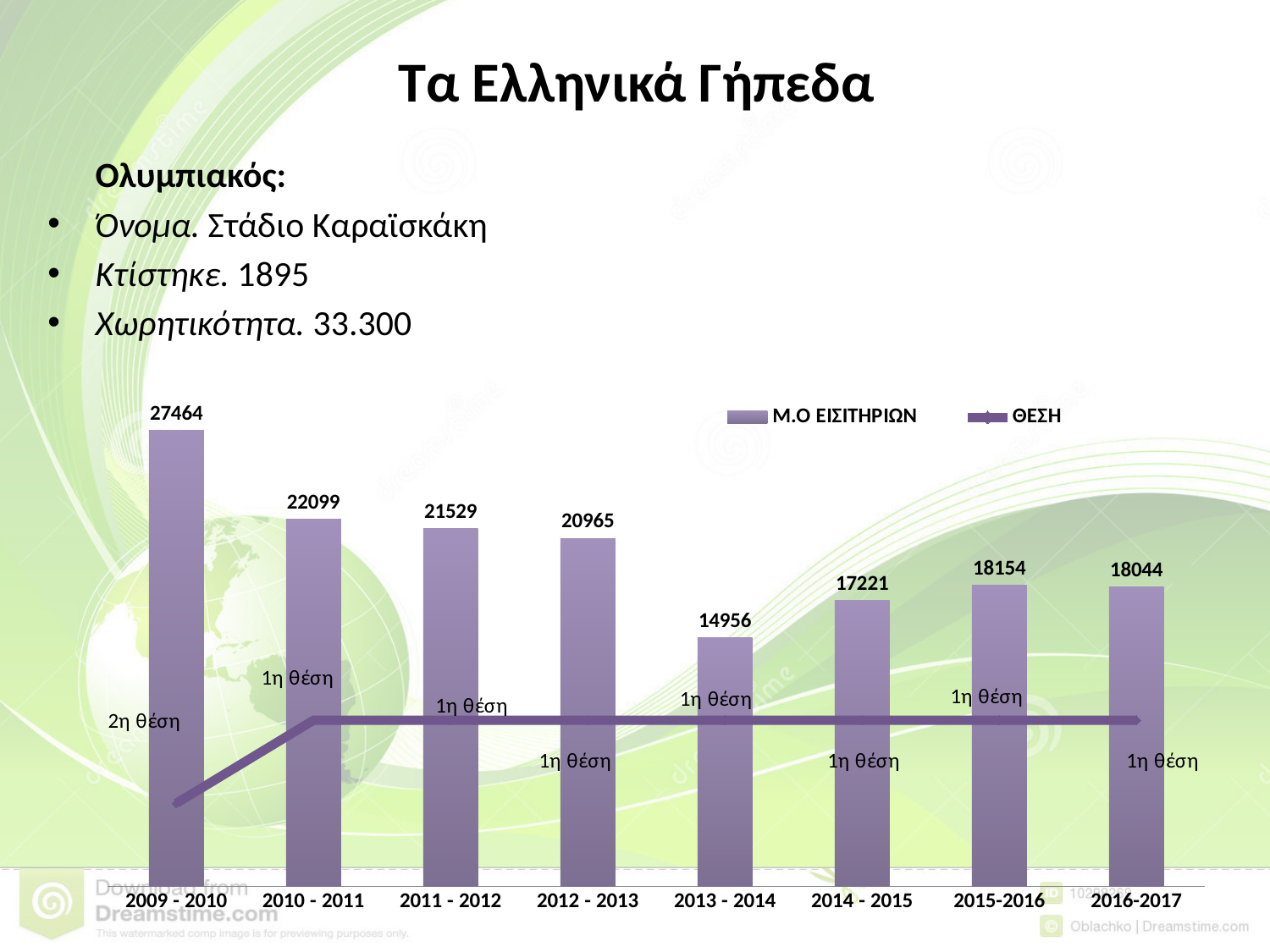

# Τα Ελληνικά Γήπεδα
	Ολυμπιακός:
Όνομα. Στάδιο Καραϊσκάκη
Κτίστηκε. 1895
Χωρητικότητα. 33.300

### Chart

| Category | Μ.Ο ΕΙΣΙΤΗΡΙΩΝ | ΘΕΣΗ |
|---|---|---|
| 2009 - 2010 | 27464.0 | 5000.0 |
| 2010 - 2011 | 22099.0 | 10000.0 |
| 2011 - 2012 | 21529.0 | 10000.0 |
| 2012 - 2013 | 20965.0 | 10000.0 |
| 2013 - 2014 | 14956.0 | 10000.0 |
| 2014 - 2015 | 17221.0 | 10000.0 |
| 2015-2016 | 18154.0 | 10000.0 |
| 2016-2017 | 18044.0 | 10000.0 |